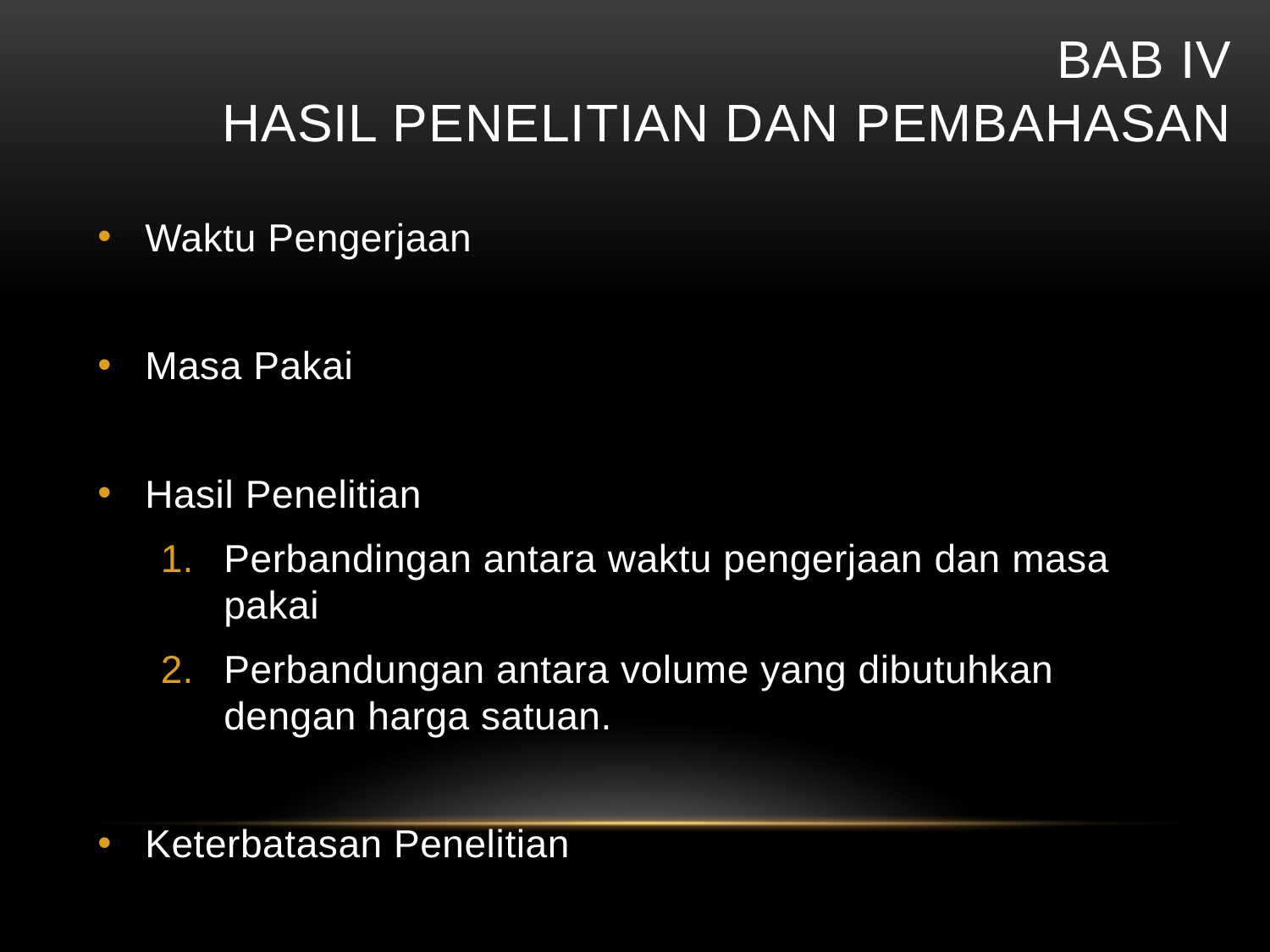

# Bab IV Hasil PeNELITIAN DAN PEMBAHASAN
Waktu Pengerjaan

Masa Pakai

Hasil Penelitian
Perbandingan antara waktu pengerjaan dan masa pakai
Perbandungan antara volume yang dibutuhkan dengan harga satuan.

Keterbatasan Penelitian